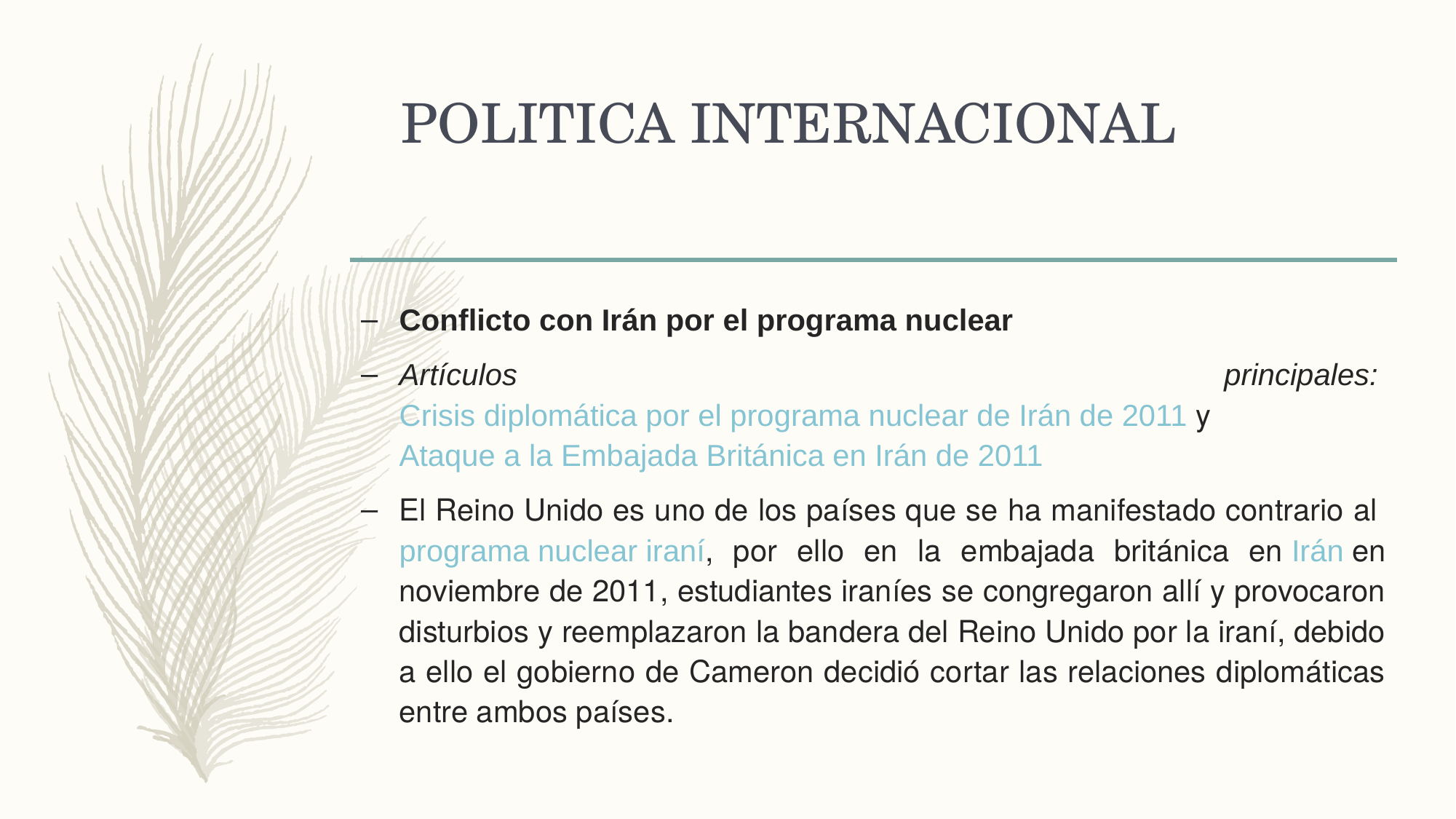

# POLITICA INTERNACIONAL
Conflicto con Irán por el programa nuclear
Artículos principales: Crisis diplomática por el programa nuclear de Irán de 2011 y Ataque a la Embajada Británica en Irán de 2011
El Reino Unido es uno de los países que se ha manifestado contrario al programa nuclear iraní, por ello en la embajada británica en Irán en noviembre de 2011, estudiantes iraníes se congregaron allí y provocaron disturbios y reemplazaron la bandera del Reino Unido por la iraní, debido a ello el gobierno de Cameron decidió cortar las relaciones diplomáticas entre ambos países.